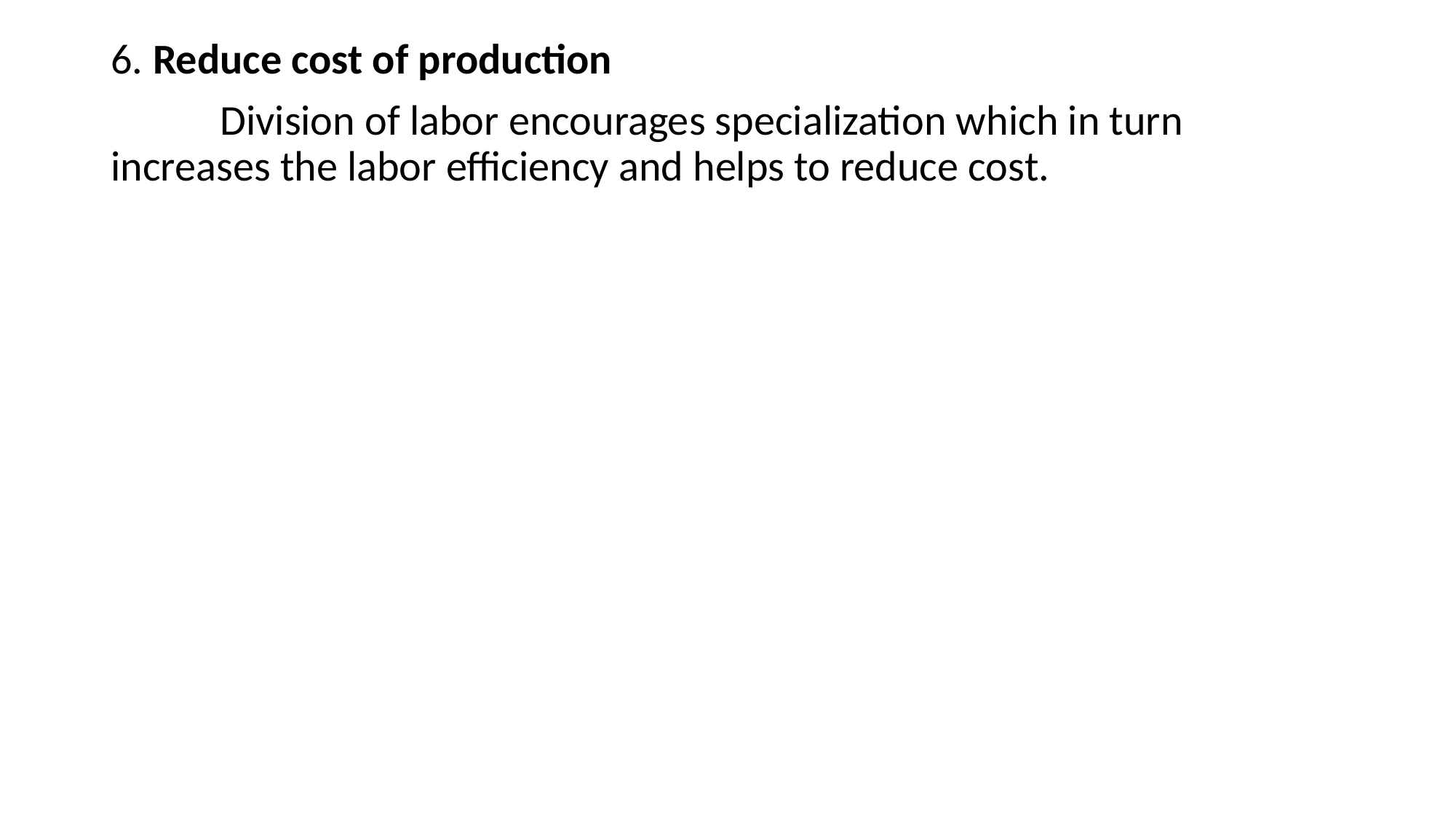

6. Reduce cost of production
	Division of labor encourages specialization which in turn 	increases the labor efficiency and helps to reduce cost.